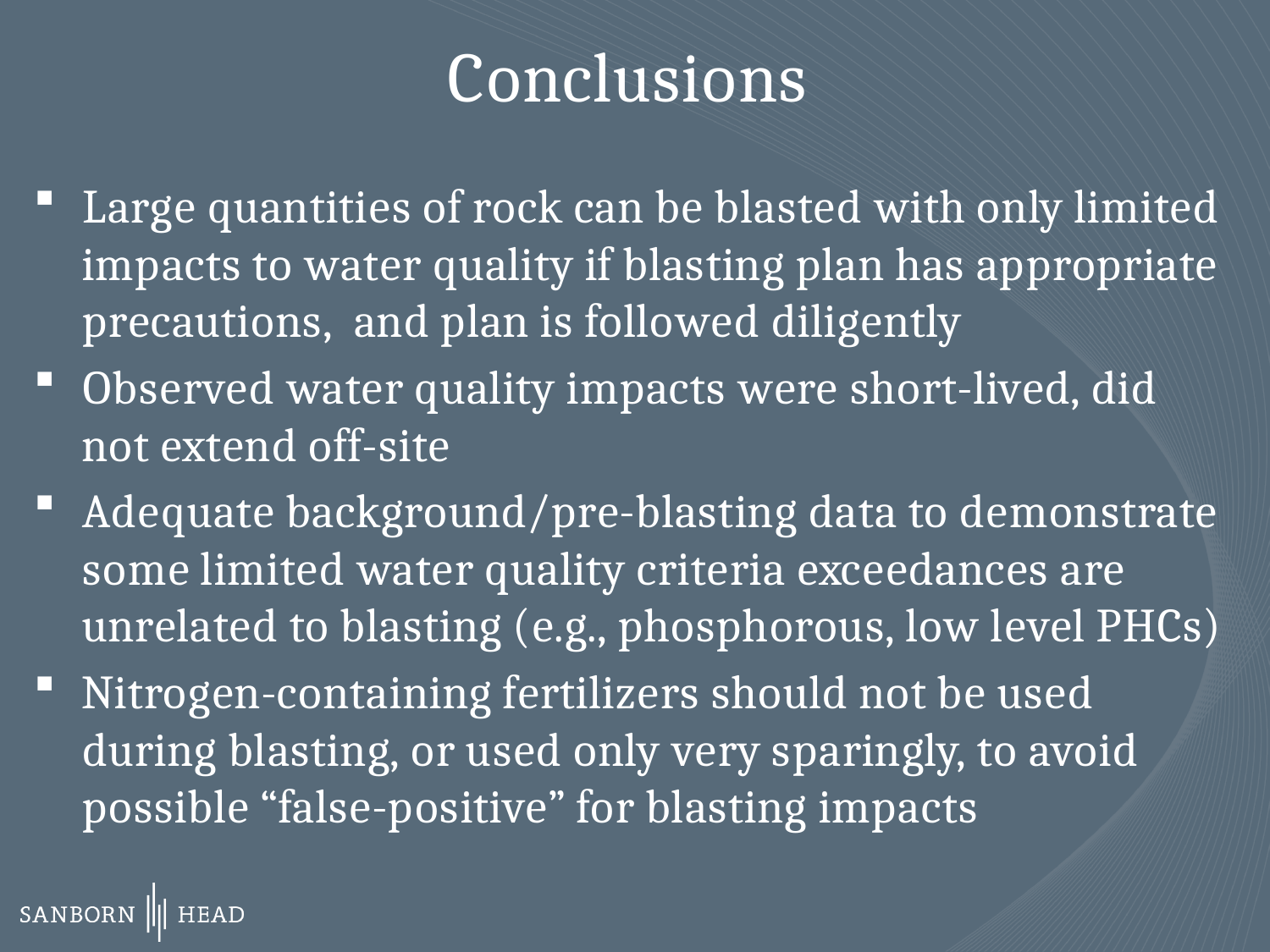

# Conclusions
Large quantities of rock can be blasted with only limited impacts to water quality if blasting plan has appropriate precautions,  and plan is followed diligently
Observed water quality impacts were short-lived, did not extend off-site
Adequate background/pre-blasting data to demonstrate some limited water quality criteria exceedances are unrelated to blasting (e.g., phosphorous, low level PHCs)
Nitrogen-containing fertilizers should not be used during blasting, or used only very sparingly, to avoid possible “false-positive” for blasting impacts